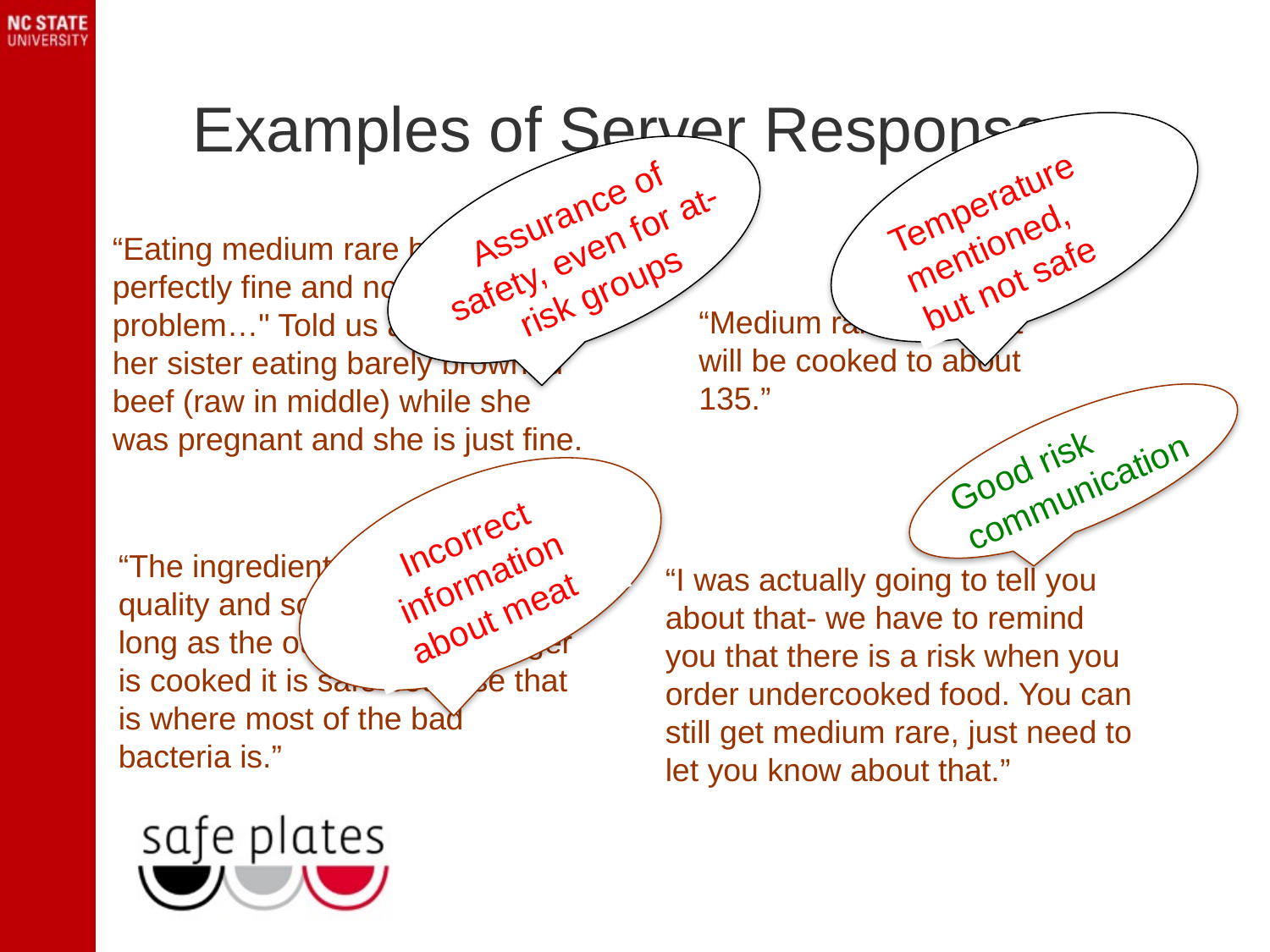

# Examples of Server Responses

Temperature mentioned, but not safe

Assurance of safety, even for at-risk groups
“Eating medium rare burgers is perfectly fine and not a problem…" Told us a story about her sister eating barely browned beef (raw in middle) while she was pregnant and she is just fine.

“Medium rare is safe. It will be cooked to about 135.”

Good risk communication

Incorrect information about meat
“The ingredients used are good quality and so it’s not risky…as long as the outside of the burger is cooked it is safe because that is where most of the bad bacteria is.”
“I was actually going to tell you about that- we have to remind you that there is a risk when you order undercooked food. You can still get medium rare, just need to let you know about that.”